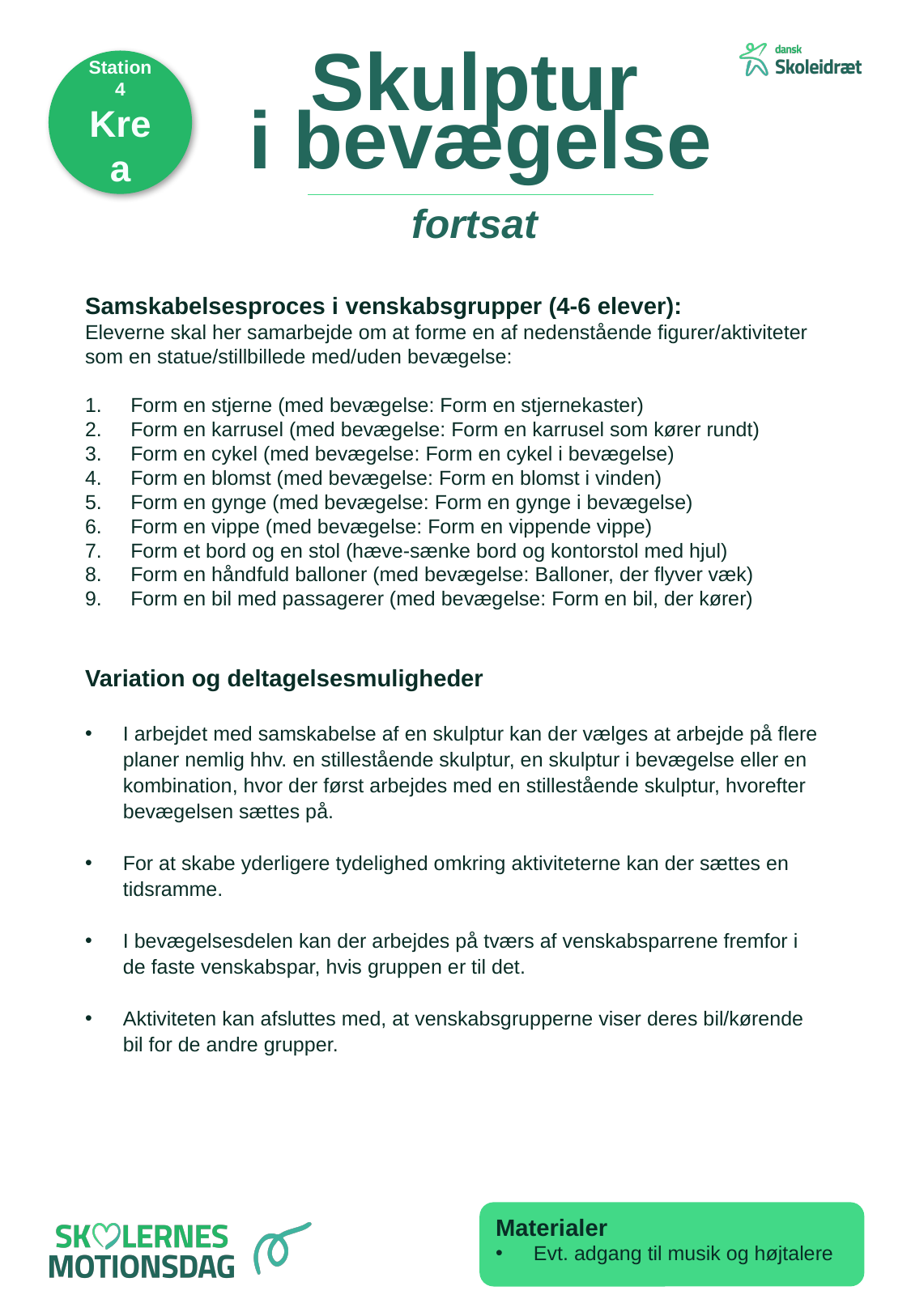

Skulptur
i bevægelse
Station 4 Krea
fortsat
Samskabelsesproces i venskabsgrupper (4-6 elever):
Eleverne skal her samarbejde om at forme en af nedenstående figurer/aktiviteter som en statue/stillbillede med/uden bevægelse:

Form en stjerne (med bevægelse: Form en stjernekaster)
Form en karrusel (med bevægelse: Form en karrusel som kører rundt)
Form en cykel (med bevægelse: Form en cykel i bevægelse)
Form en blomst (med bevægelse: Form en blomst i vinden)
Form en gynge (med bevægelse: Form en gynge i bevægelse)
Form en vippe (med bevægelse: Form en vippende vippe)
Form et bord og en stol (hæve-sænke bord og kontorstol med hjul)
Form en håndfuld balloner (med bevægelse: Balloner, der flyver væk)
Form en bil med passagerer (med bevægelse: Form en bil, der kører)

Variation og deltagelsesmuligheder
I arbejdet med samskabelse af en skulptur kan der vælges at arbejde på flere planer nemlig hhv. en stillestående skulptur, en skulptur i bevægelse eller en kombination, hvor der først arbejdes med en stillestående skulptur, hvorefter bevægelsen sættes på.
For at skabe yderligere tydelighed omkring aktiviteterne kan der sættes en tidsramme.
I bevægelsesdelen kan der arbejdes på tværs af venskabsparrene fremfor i de faste venskabspar, hvis gruppen er til det.
Aktiviteten kan afsluttes med, at venskabsgrupperne viser deres bil/kørende bil for de andre grupper.

Materialer
Evt. adgang til musik og højtalere